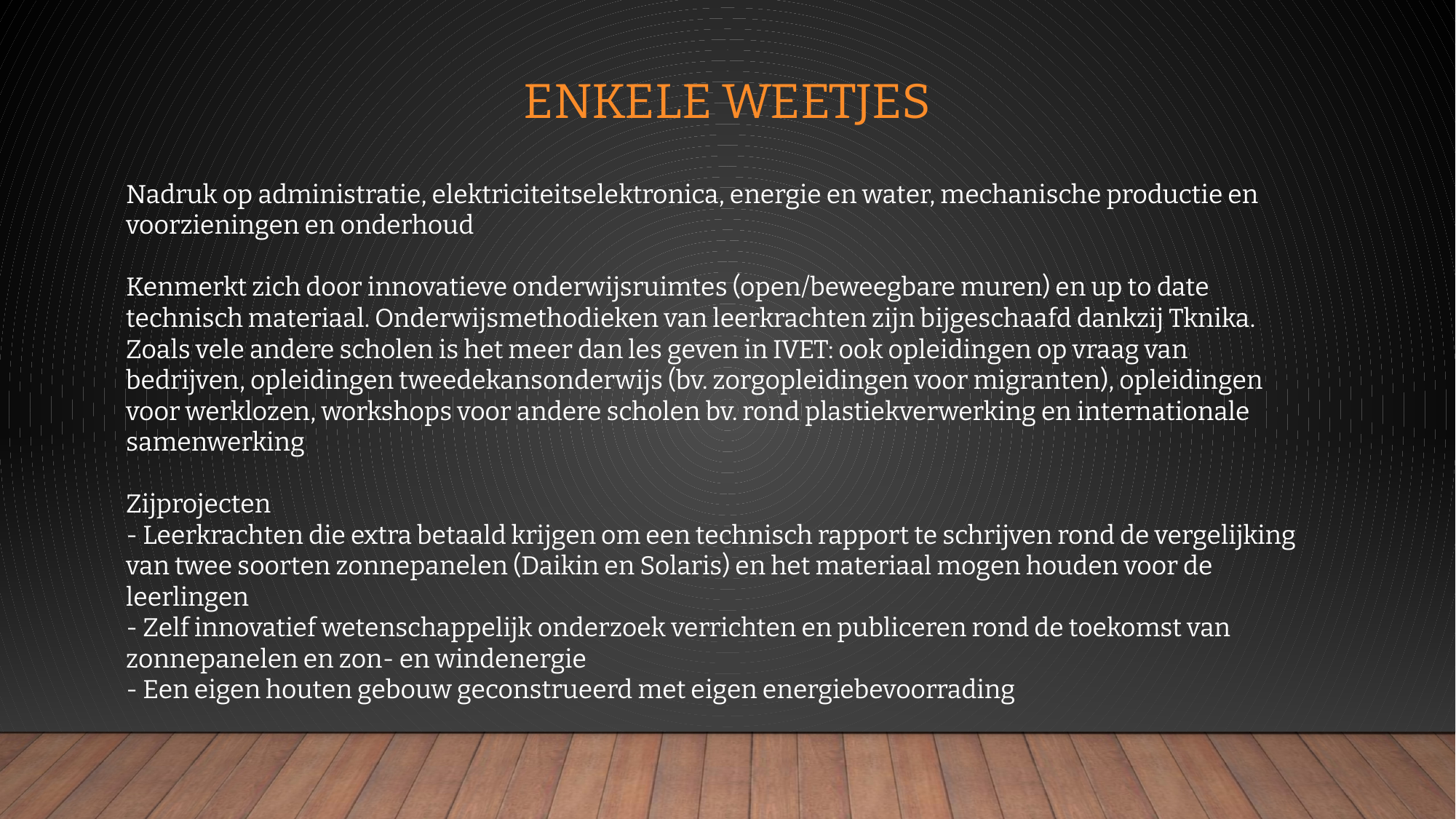

# Enkele weetjes
Nadruk op administratie, elektriciteitselektronica, energie en water, mechanische productie en voorzieningen en onderhoud

Kenmerkt zich door innovatieve onderwijsruimtes (open/beweegbare muren) en up to date technisch materiaal. Onderwijsmethodieken van leerkrachten zijn bijgeschaafd dankzij Tknika.
Zoals vele andere scholen is het meer dan les geven in IVET: ook opleidingen op vraag van bedrijven, opleidingen tweedekansonderwijs (bv. zorgopleidingen voor migranten), opleidingen voor werklozen, workshops voor andere scholen bv. rond plastiekverwerking en internationale samenwerking

Zijprojecten
- Leerkrachten die extra betaald krijgen om een technisch rapport te schrijven rond de vergelijking van twee soorten zonnepanelen (Daikin en Solaris) en het materiaal mogen houden voor de leerlingen
- Zelf innovatief wetenschappelijk onderzoek verrichten en publiceren rond de toekomst van zonnepanelen en zon- en windenergie
- Een eigen houten gebouw geconstrueerd met eigen energiebevoorrading